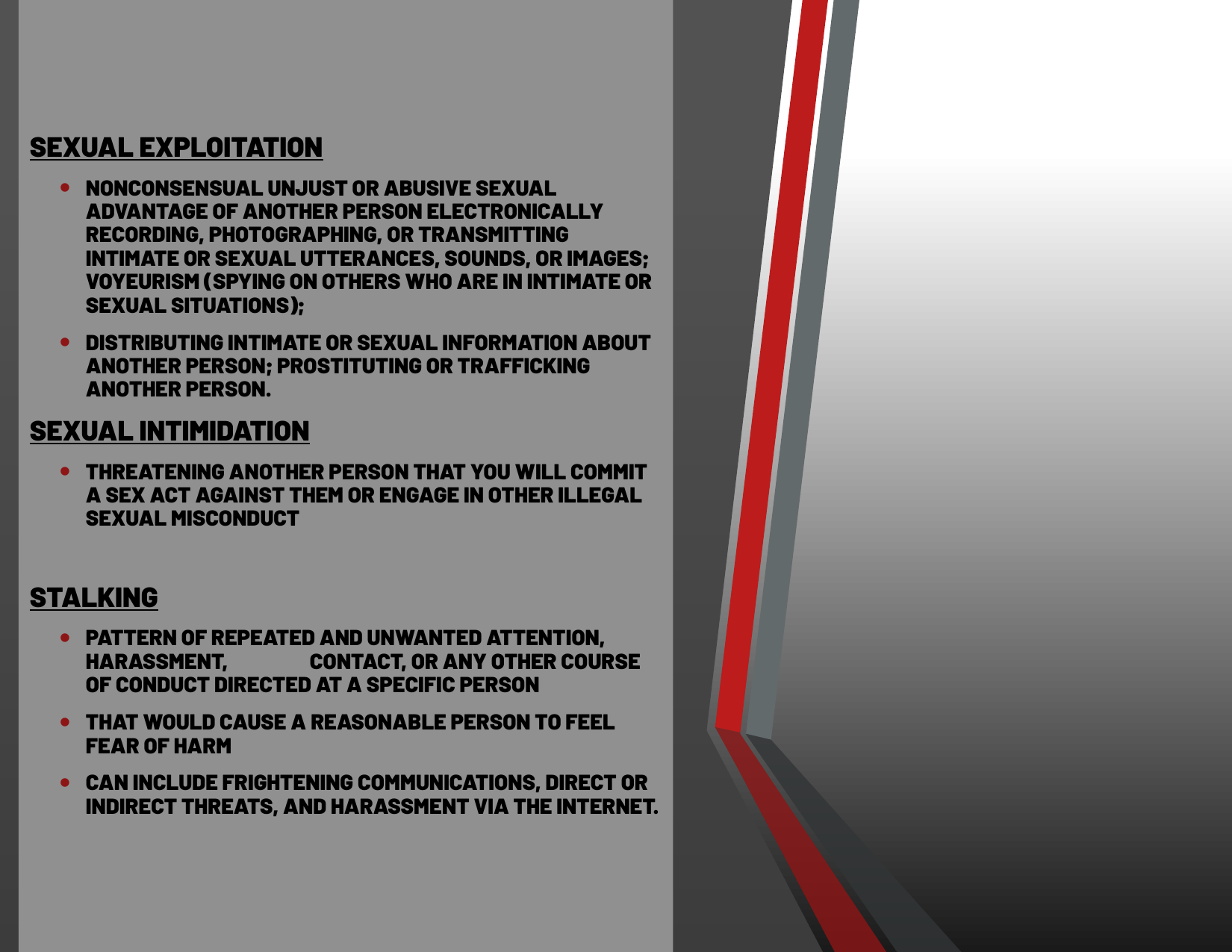

SEXUAL EXPLOITATION
NONCONSENSUAL UNJUST OR ABUSIVE SEXUAL ADVANTAGE OF ANOTHER PERSON ELECTRONICALLY RECORDING, PHOTOGRAPHING, OR TRANSMITTING INTIMATE OR SEXUAL UTTERANCES, SOUNDS, OR IMAGES; VOYEURISM (SPYING ON OTHERS WHO ARE IN INTIMATE OR SEXUAL SITUATIONS);
DISTRIBUTING INTIMATE OR SEXUAL INFORMATION ABOUT ANOTHER PERSON; PROSTITUTING OR TRAFFICKING ANOTHER PERSON.
SEXUAL INTIMIDATION
THREATENING ANOTHER PERSON THAT YOU WILL COMMIT A SEX ACT AGAINST THEM OR ENGAGE IN OTHER ILLEGAL SEXUAL MISCONDUCT

STALKING
PATTERN OF REPEATED AND UNWANTED ATTENTION, HARASSMENT, 	CONTACT, OR ANY OTHER COURSE OF CONDUCT DIRECTED AT A SPECIFIC PERSON
THAT WOULD CAUSE A REASONABLE PERSON TO FEEL FEAR OF HARM
CAN INCLUDE FRIGHTENING COMMUNICATIONS, DIRECT OR INDIRECT THREATS, AND HARASSMENT VIA THE INTERNET.